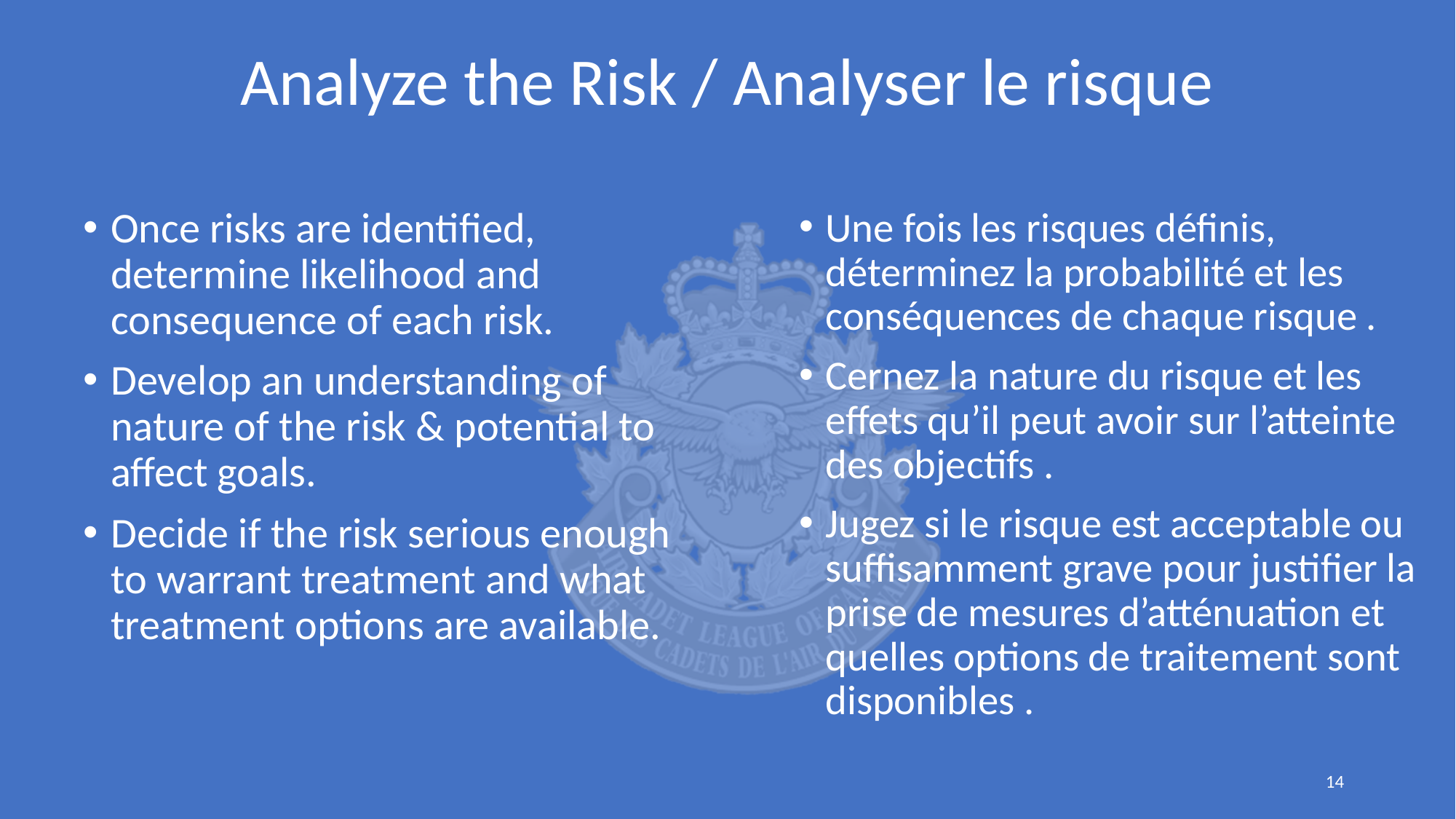

# Analyze the Risk / Analyser le risque
Une fois les risques définis, déterminez la probabilité et les conséquences de chaque risque .
Cernez la nature du risque et les effets qu’il peut avoir sur l’atteinte des objectifs .
Jugez si le risque est acceptable ou suffisamment grave pour justifier la prise de mesures d’atténuation et quelles options de traitement sont disponibles .
Once risks are identified, determine likelihood and consequence of each risk.
Develop an understanding of  nature of the risk & potential to affect goals.
Decide if the risk serious enough to warrant treatment and what treatment options are available.

14